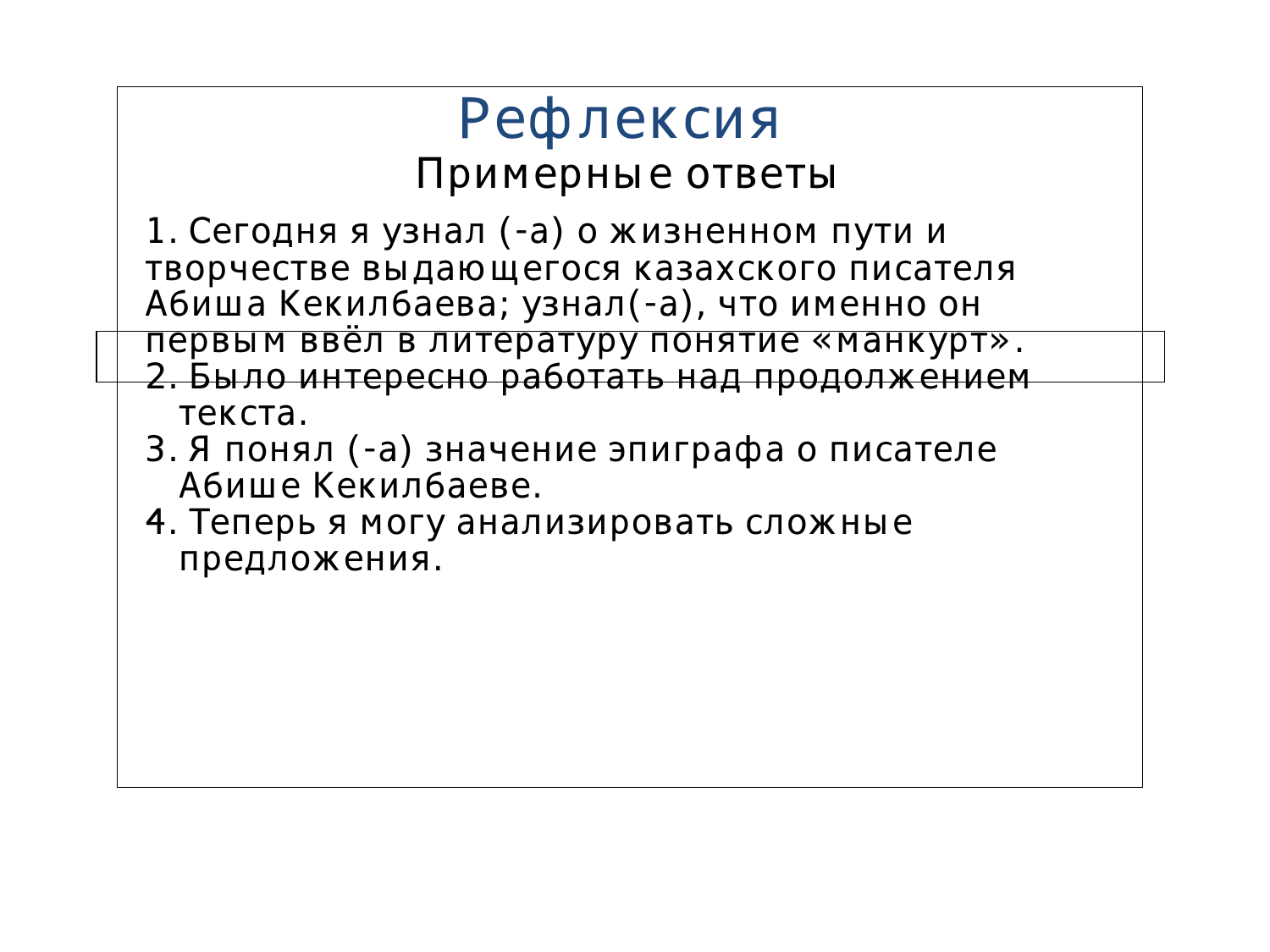

| Рефлексия Примерные ответы 1. Сегодня я узнал (-а) о жизненном пути и творчестве выдающегося казахского писателя Абиша Кекилбаева; узнал(-а), что именно он первым ввёл в литературу понятие «манкурт». 2. Было интересно работать над продолжением текста. 3. Я понял (-а) значение эпиграфа о писателе Абише Кекилбаеве. 4. Теперь я могу анализировать сложные предложения. |
| --- |
|  |
| --- |